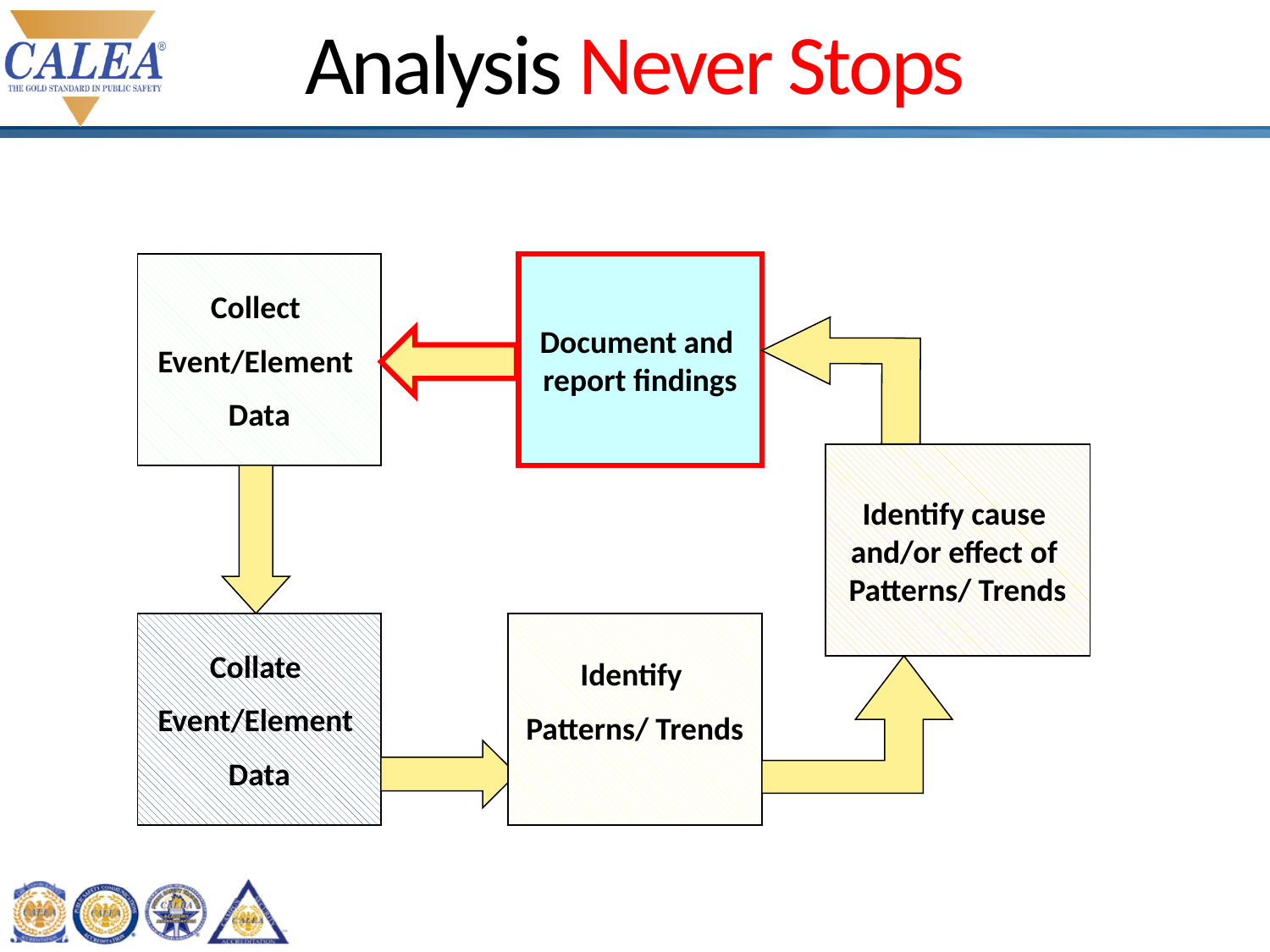

# Analysis Never Stops
Collect
Event/Element
Data

Document and
report findings

Identify cause
and/or effect of
Patterns/ Trends
Collate
Event/Element
Data

Identify
Patterns/ Trends